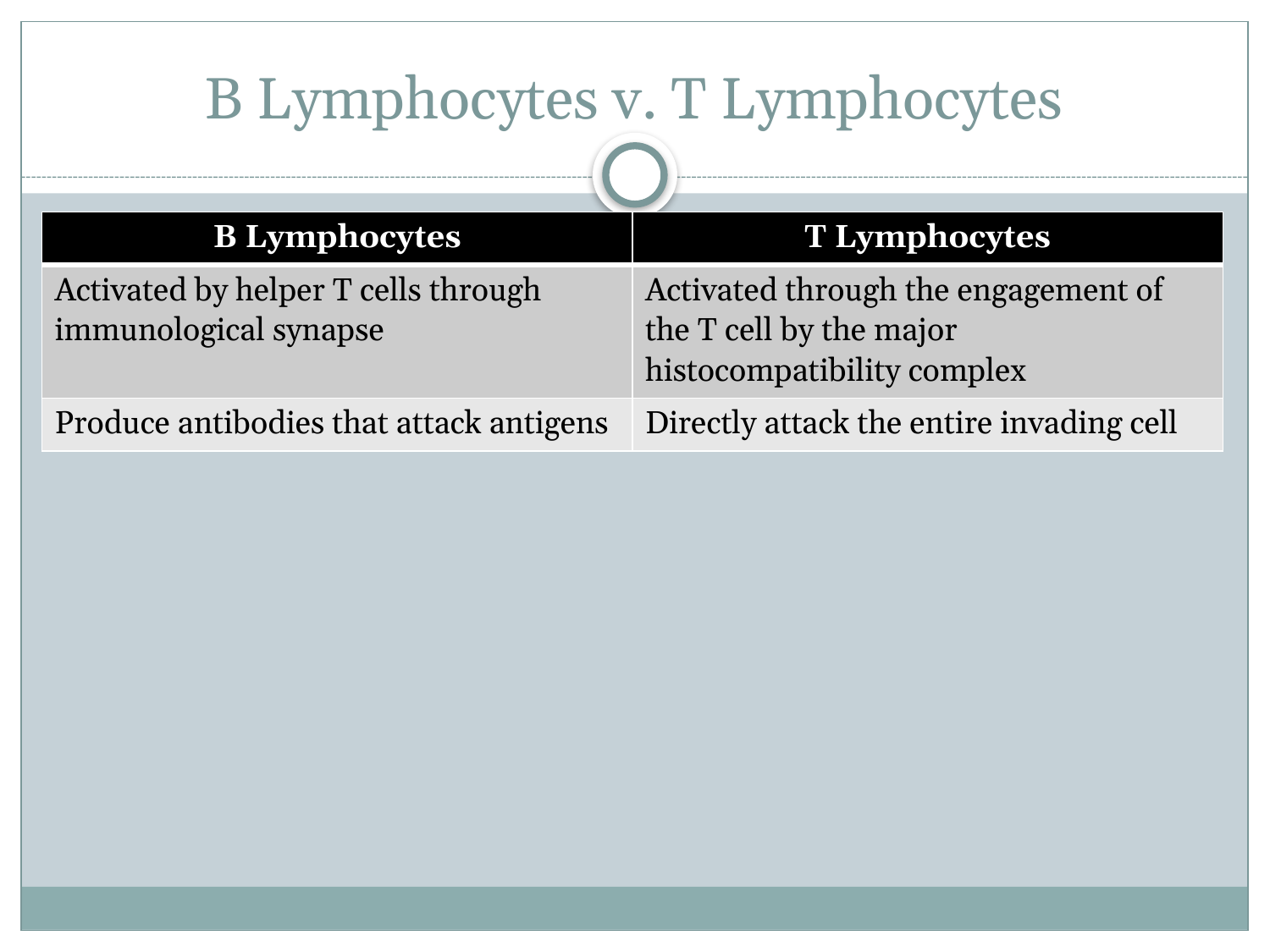

# B Lymphocytes v. T Lymphocytes
| B Lymphocytes | T Lymphocytes |
| --- | --- |
| Activated by helper T cells through immunological synapse | Activated through the engagement of the T cell by the major histocompatibility complex |
| Produce antibodies that attack antigens | Directly attack the entire invading cell |